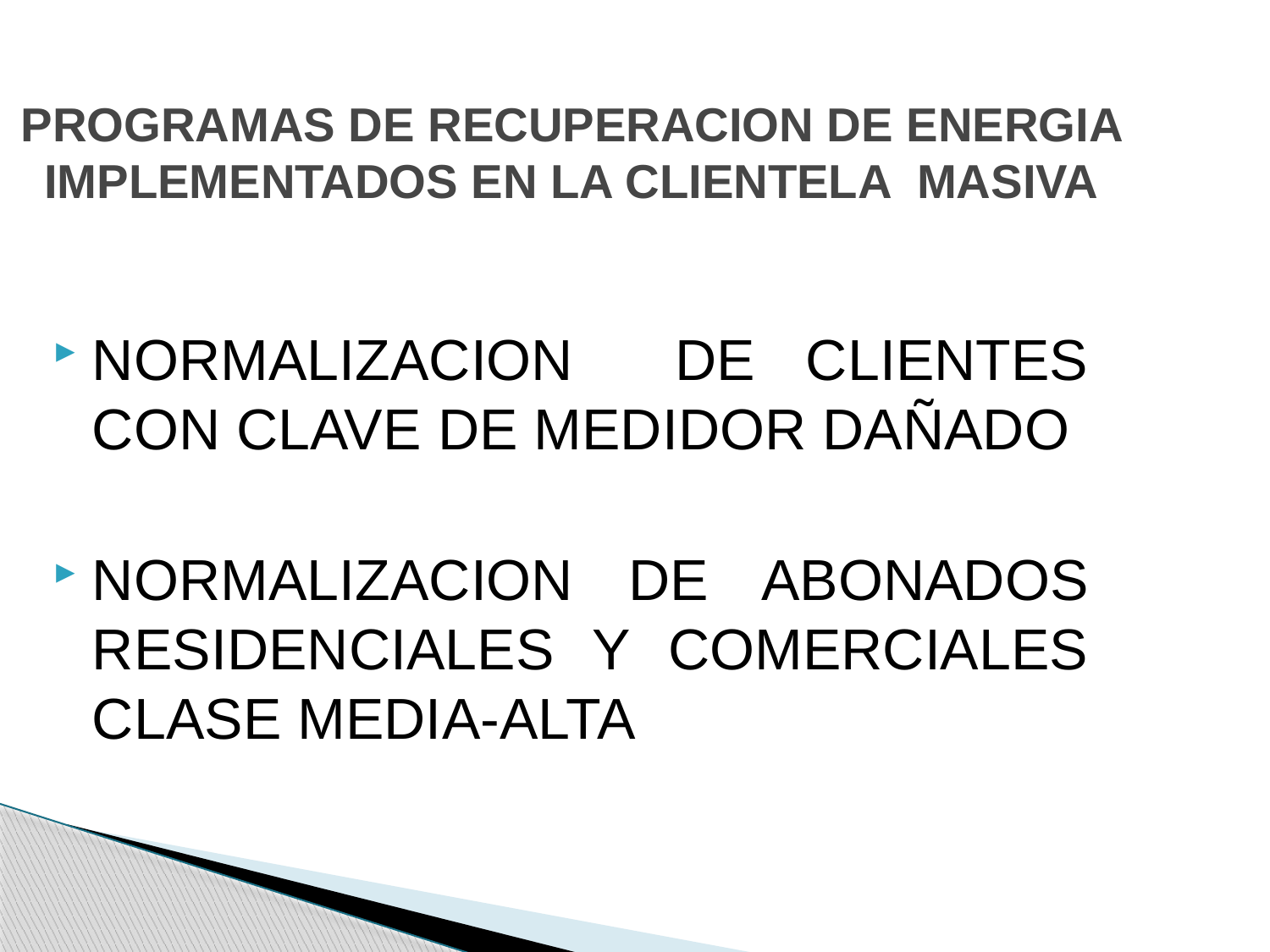

# PROGRAMAS DE RECUPERACION DE ENERGIA IMPLEMENTADOS EN LA CLIENTELA  MASIVA
NORMALIZACION  DE CLIENTES CON CLAVE DE MEDIDOR DAÑADO

NORMALIZACION DE ABONADOS RESIDENCIALES Y COMERCIALES CLASE MEDIA-ALTA